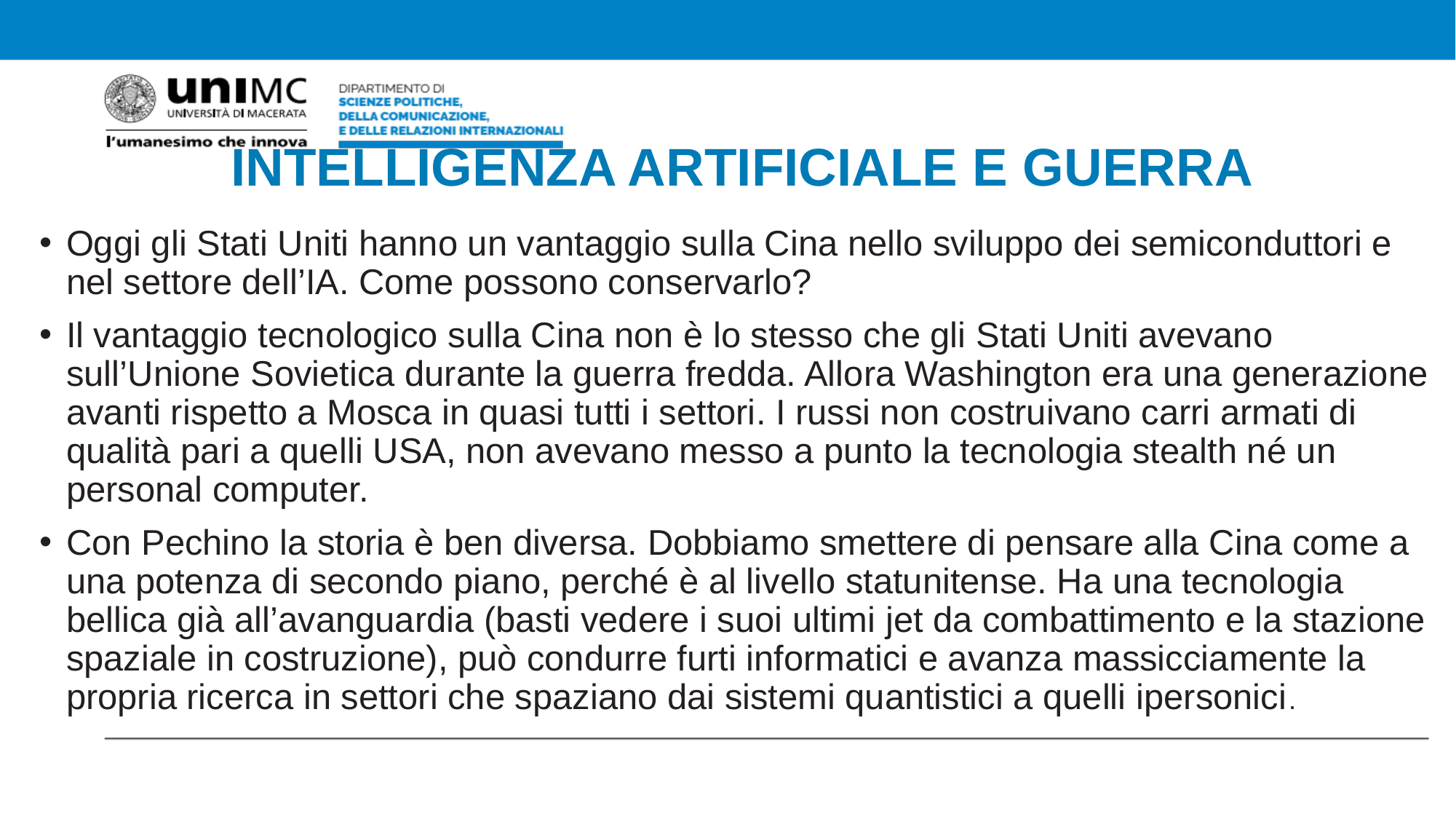

# INTELLIGENZA ARTIFICIALE E GUERRA
Oggi gli Stati Uniti hanno un vantaggio sulla Cina nello sviluppo dei semiconduttori e nel settore dell’IA. Come possono conservarlo?
Il vantaggio tecnologico sulla Cina non è lo stesso che gli Stati Uniti avevano sull’Unione Sovietica durante la guerra fredda. Allora Washington era una generazione avanti rispetto a Mosca in quasi tutti i settori. I russi non costruivano carri armati di qualità pari a quelli USA, non avevano messo a punto la tecnologia stealth né un personal computer.
Con Pechino la storia è ben diversa. Dobbiamo smettere di pensare alla Cina come a una potenza di secondo piano, perché è al livello statunitense. Ha una tecnologia bellica già all’avanguardia (basti vedere i suoi ultimi jet da combattimento e la stazione spaziale in costruzione), può condurre furti informatici e avanza massicciamente la propria ricerca in settori che spaziano dai sistemi quantistici a quelli ipersonici.